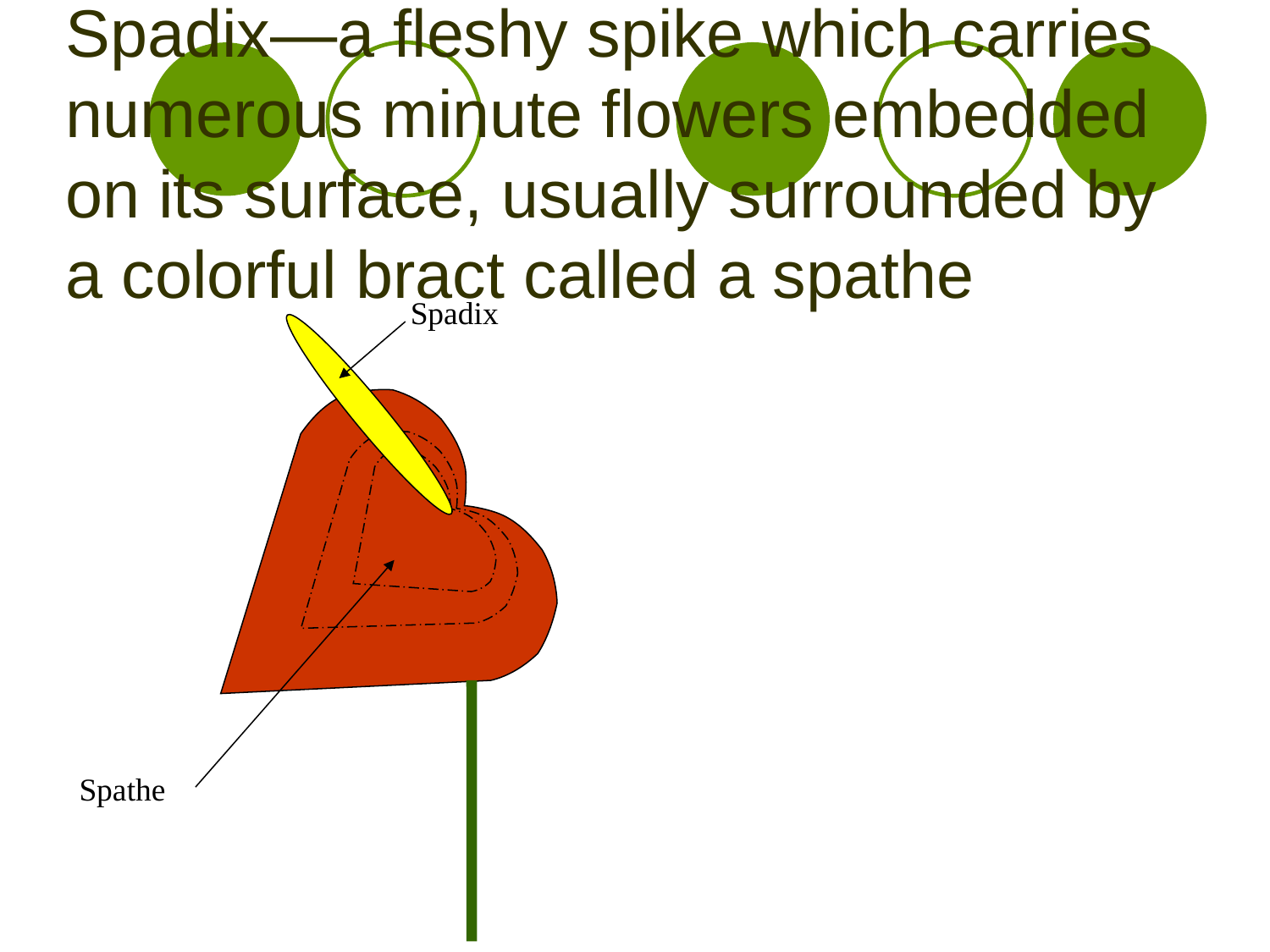

# Spadix—a fleshy spike which carries numerous minute flowers embedded on its surface, usually surrounded by a colorful bract called a spathe

Spadix

Spathe